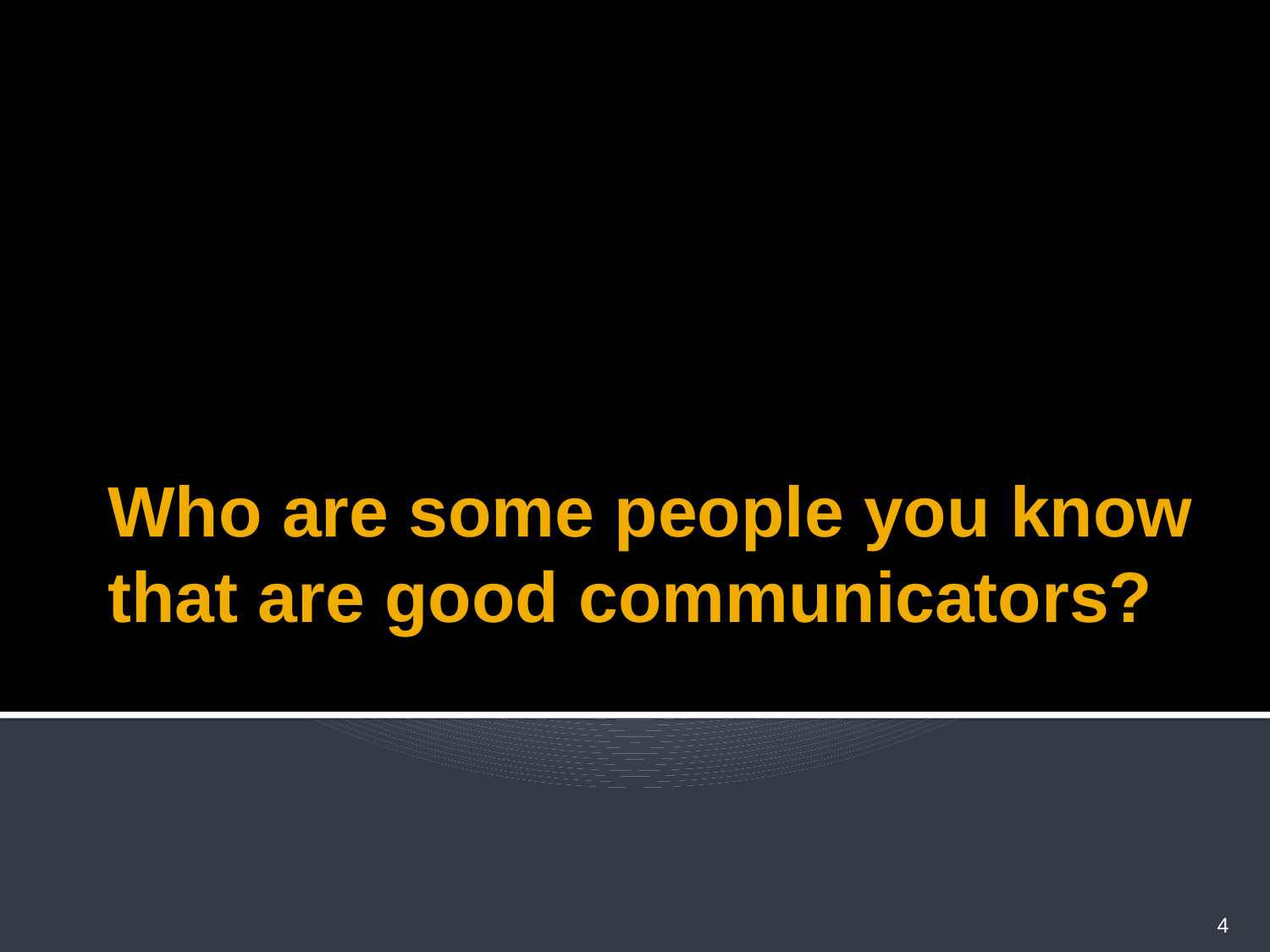

# Who are some people you know that are good communicators?
4